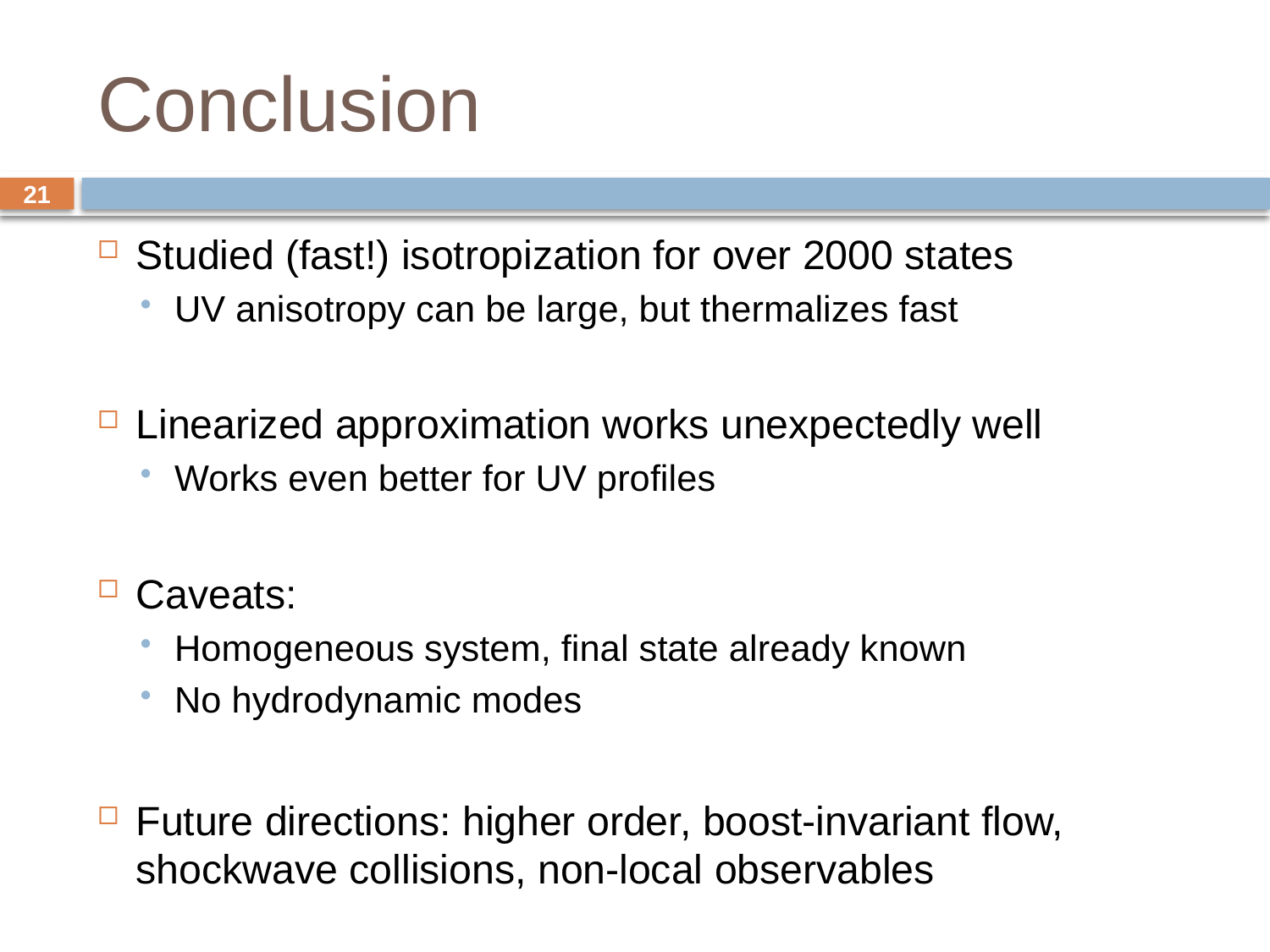

# Conclusion
21
Studied (fast!) isotropization for over 2000 states
UV anisotropy can be large, but thermalizes fast

Linearized approximation works unexpectedly well
Works even better for UV profiles

Caveats:
Homogeneous system, final state already known
No hydrodynamic modes

Future directions: higher order, boost-invariant flow, shockwave collisions, non-local observables